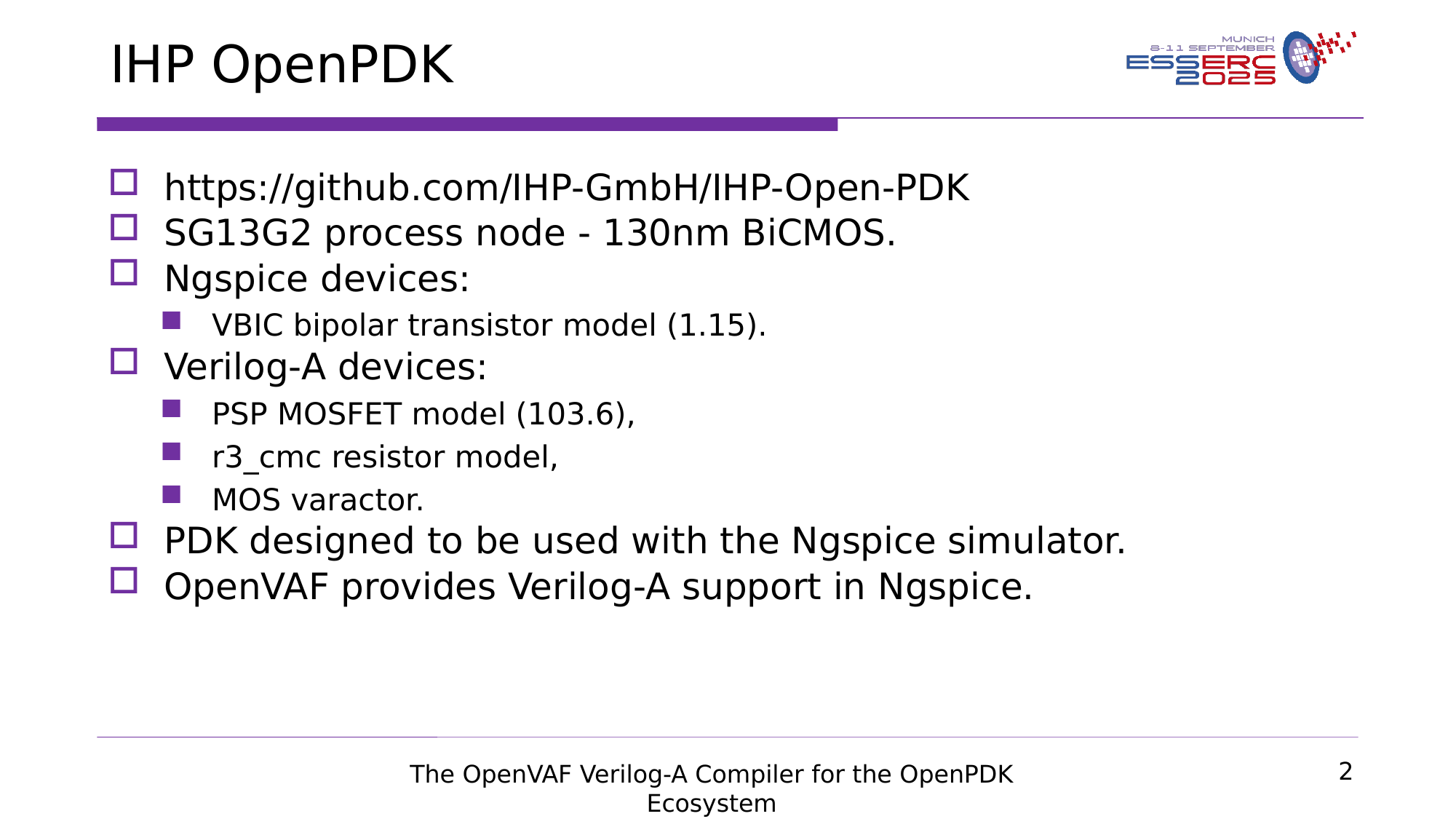

IHP OpenPDK
# https://github.com/IHP-GmbH/IHP-Open-PDK
SG13G2 process node - 130nm BiCMOS.
Ngspice devices:
VBIC bipolar transistor model (1.15).
Verilog-A devices:
PSP MOSFET model (103.6),
r3_cmc resistor model,
MOS varactor.
PDK designed to be used with the Ngspice simulator.
OpenVAF provides Verilog-A support in Ngspice.